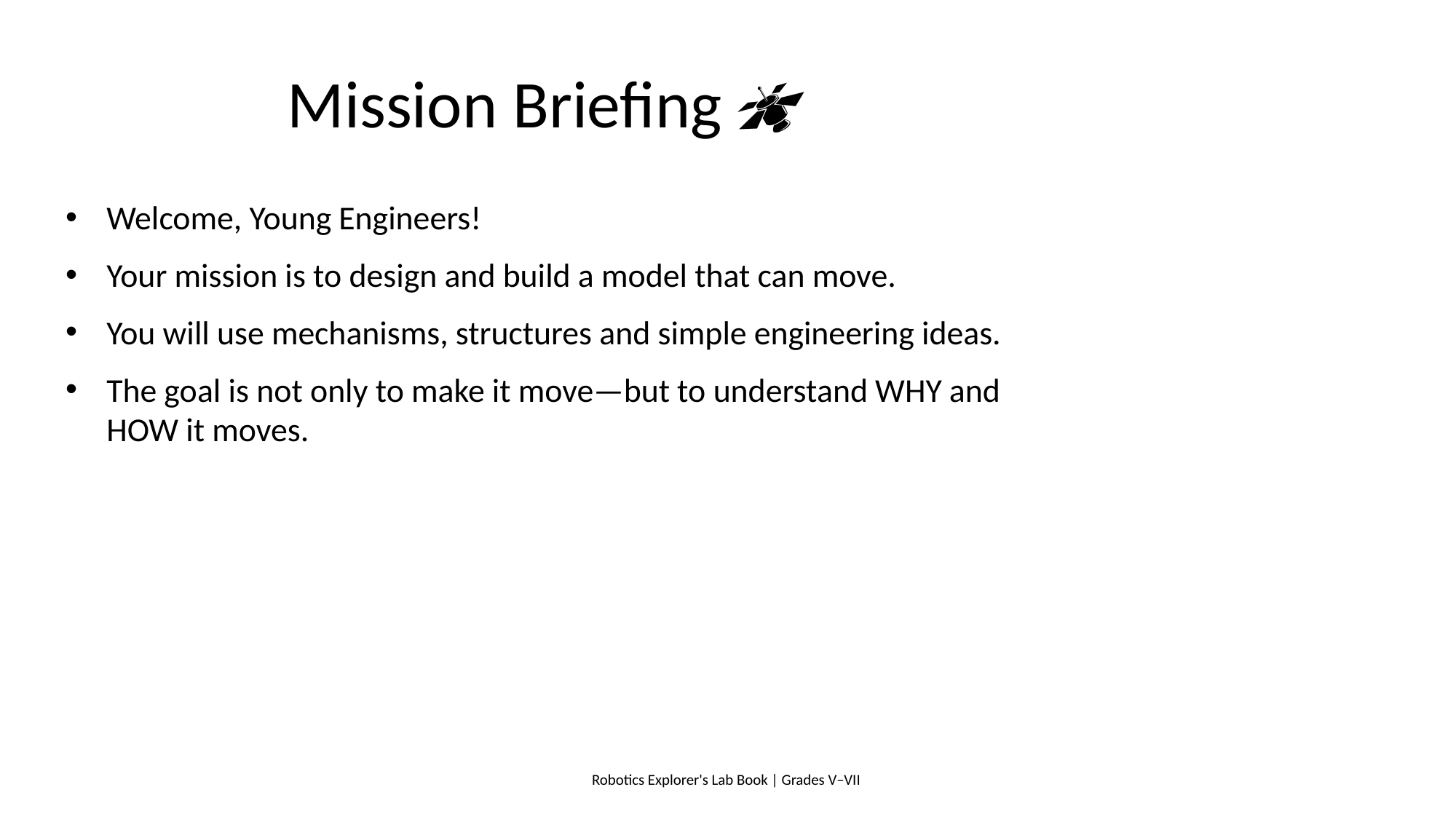

# Mission Briefing 🛰️
Welcome, Young Engineers!
Your mission is to design and build a model that can move.
You will use mechanisms, structures and simple engineering ideas.
The goal is not only to make it move—but to understand WHY and HOW it moves.
Robotics Explorer's Lab Book | Grades V–VII